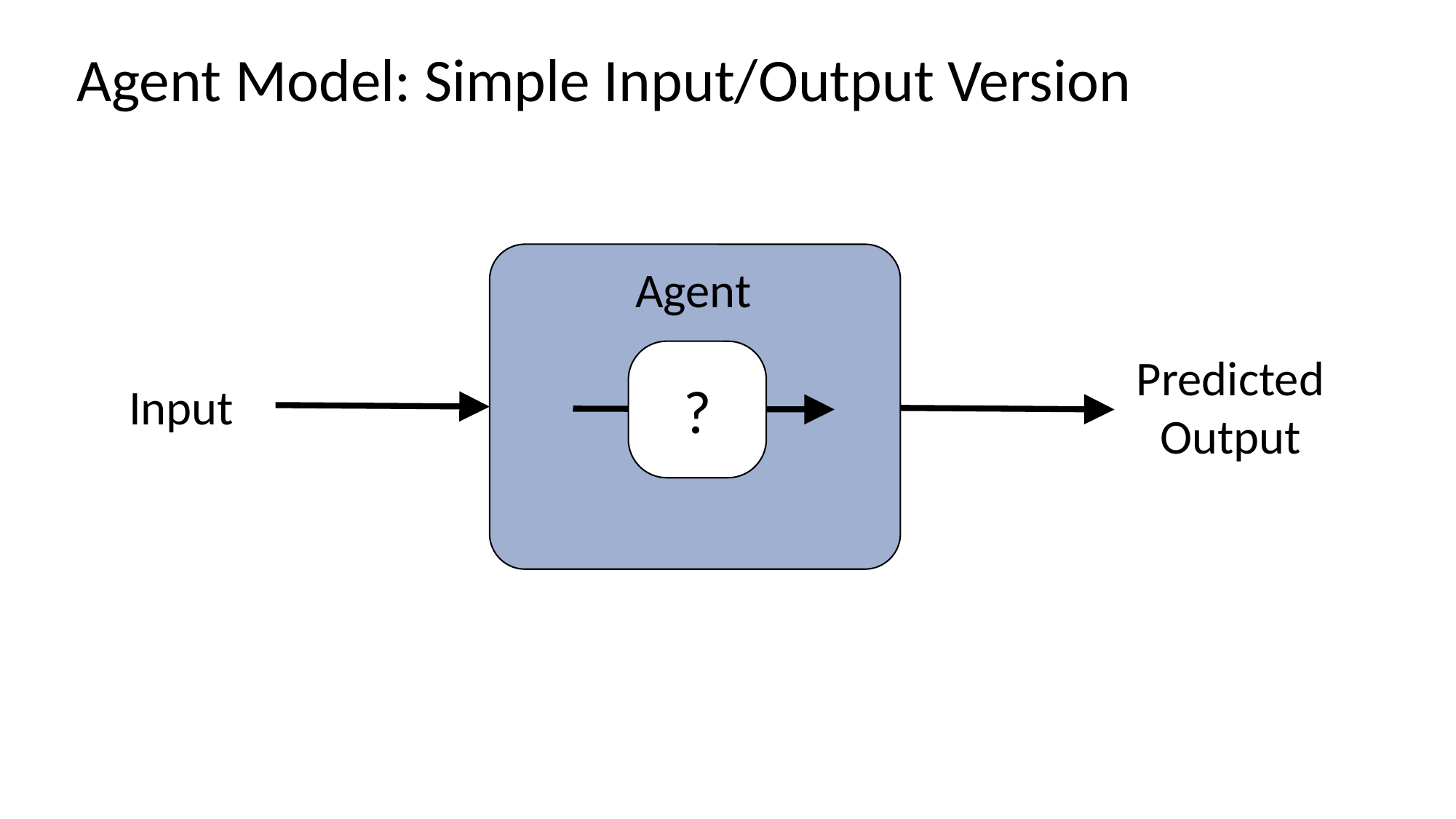

# Agent Model: Simple Input/Output Version

Agent
?
Predicted
Output
Input